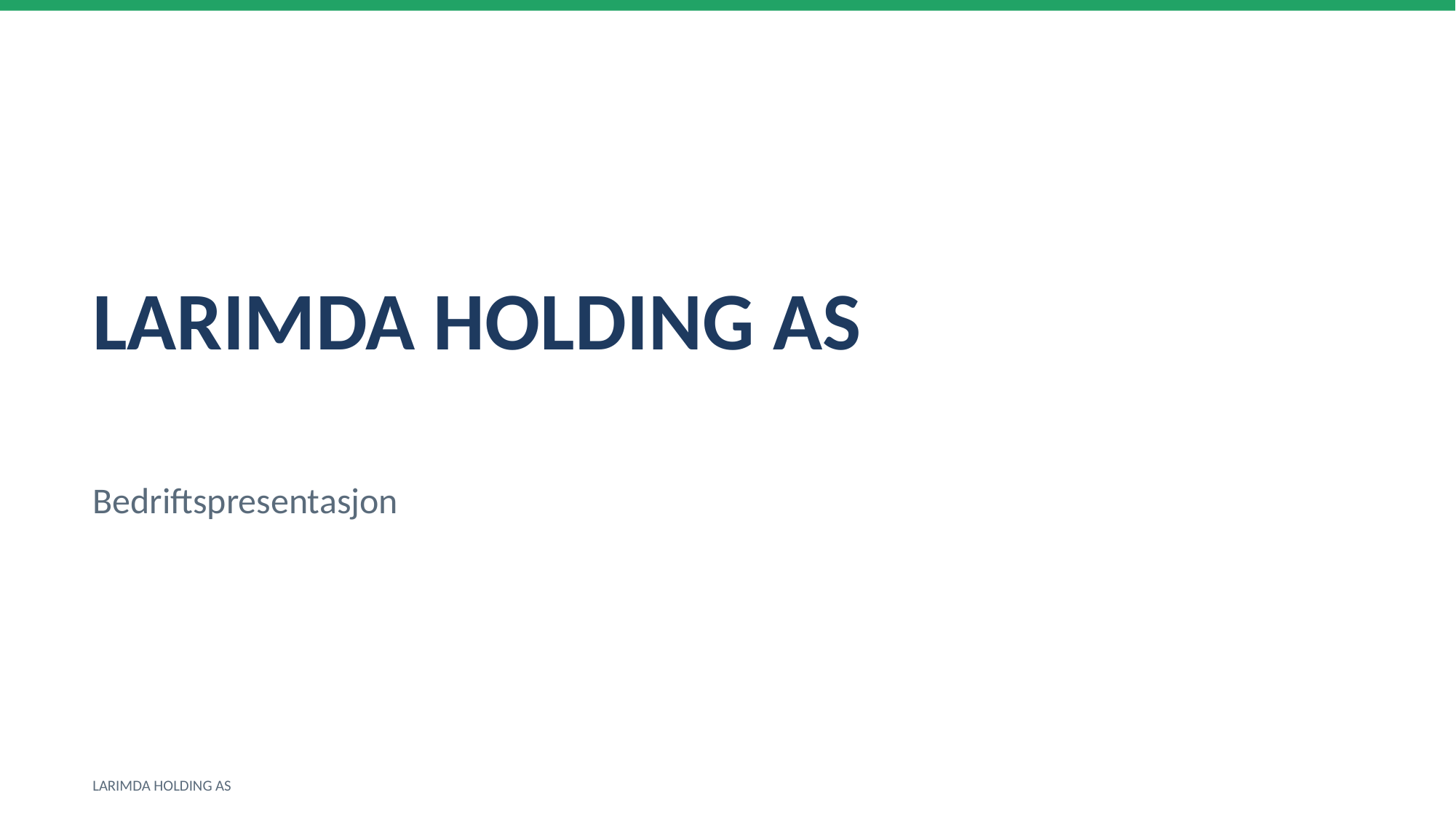

LARIMDA HOLDING AS
Bedriftspresentasjon
LARIMDA HOLDING AS